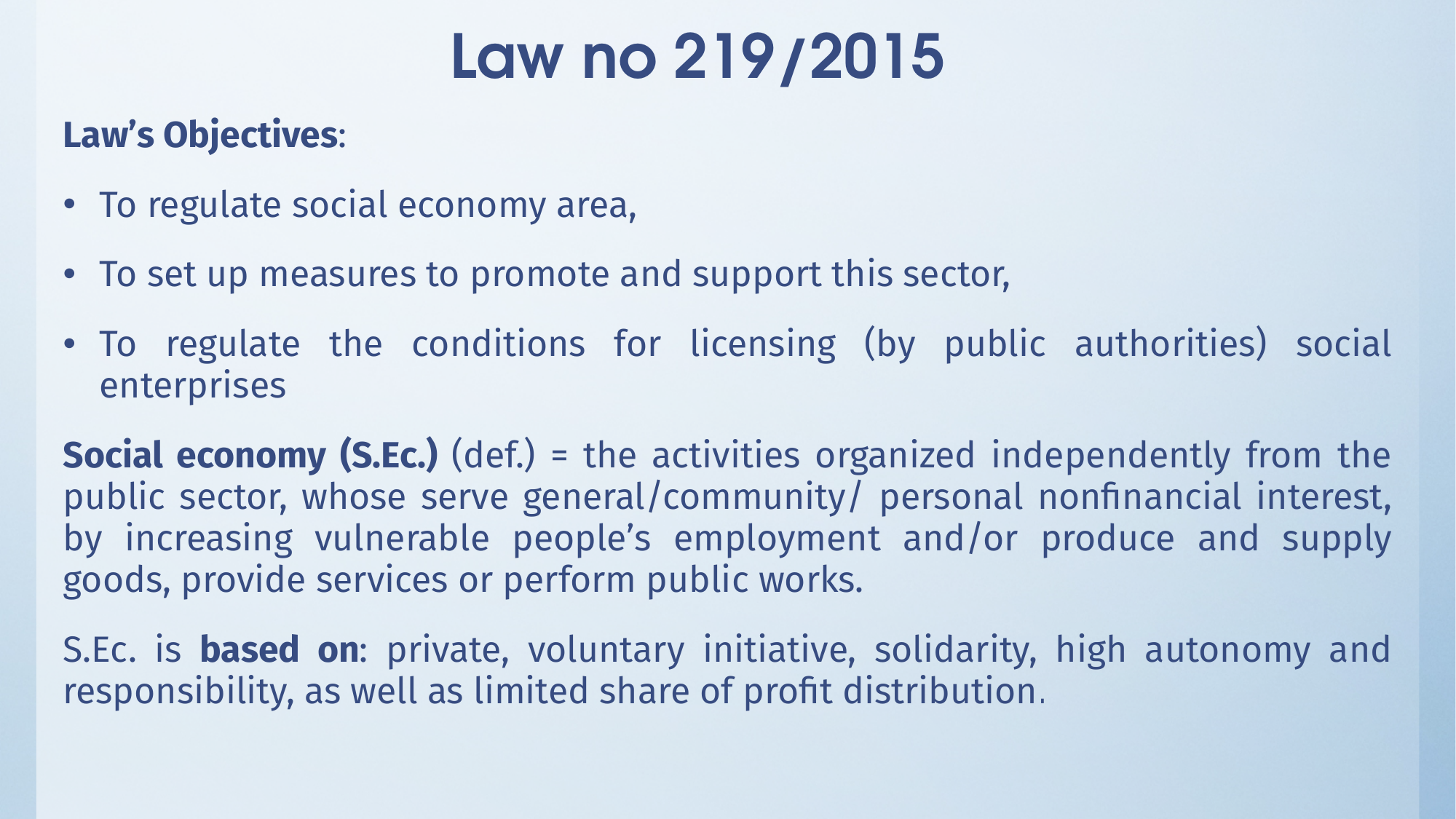

# Law no 219/2015
Law’s Objectives:
To regulate social economy area,
To set up measures to promote and support this sector,
To regulate the conditions for licensing (by public authorities) social enterprises
Social economy (S.Ec.) (def.) = the activities organized independently from the public sector, whose serve general/community/ personal nonfinancial interest, by increasing vulnerable people’s employment and/or produce and supply goods, provide services or perform public works.
S.Ec. is based on: private, voluntary initiative, solidarity, high autonomy and responsibility, as well as limited share of profit distribution.